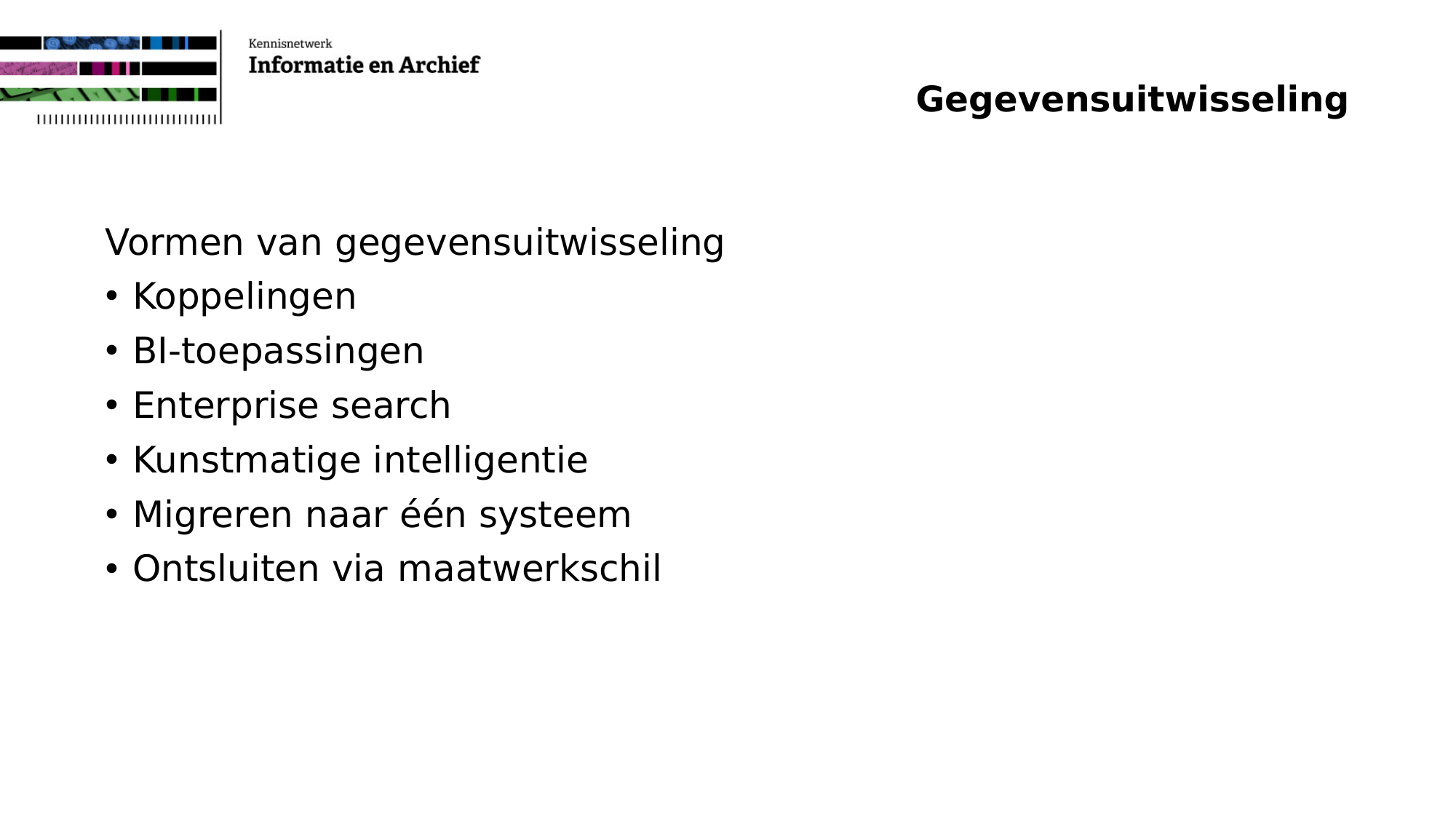

# Gegevensuitwisseling
Vormen van gegevensuitwisseling
Koppelingen
BI-toepassingen
Enterprise search
Kunstmatige intelligentie
Migreren naar één systeem
Ontsluiten via maatwerkschil